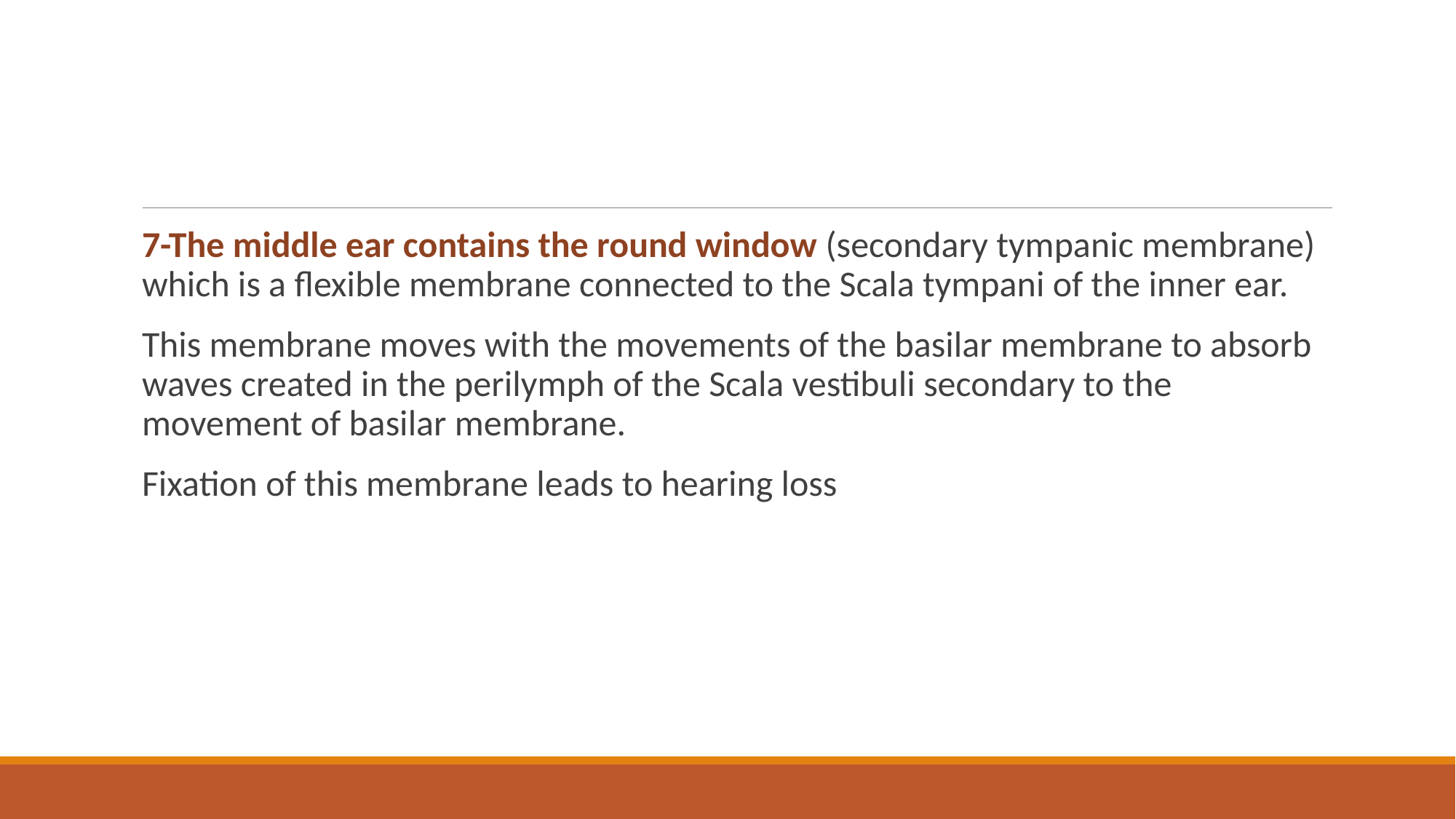

#
7-The middle ear contains the round window (secondary tympanic membrane) which is a flexible membrane connected to the Scala tympani of the inner ear.
This membrane moves with the movements of the basilar membrane to absorb waves created in the perilymph of the Scala vestibuli secondary to the movement of basilar membrane.
Fixation of this membrane leads to hearing loss